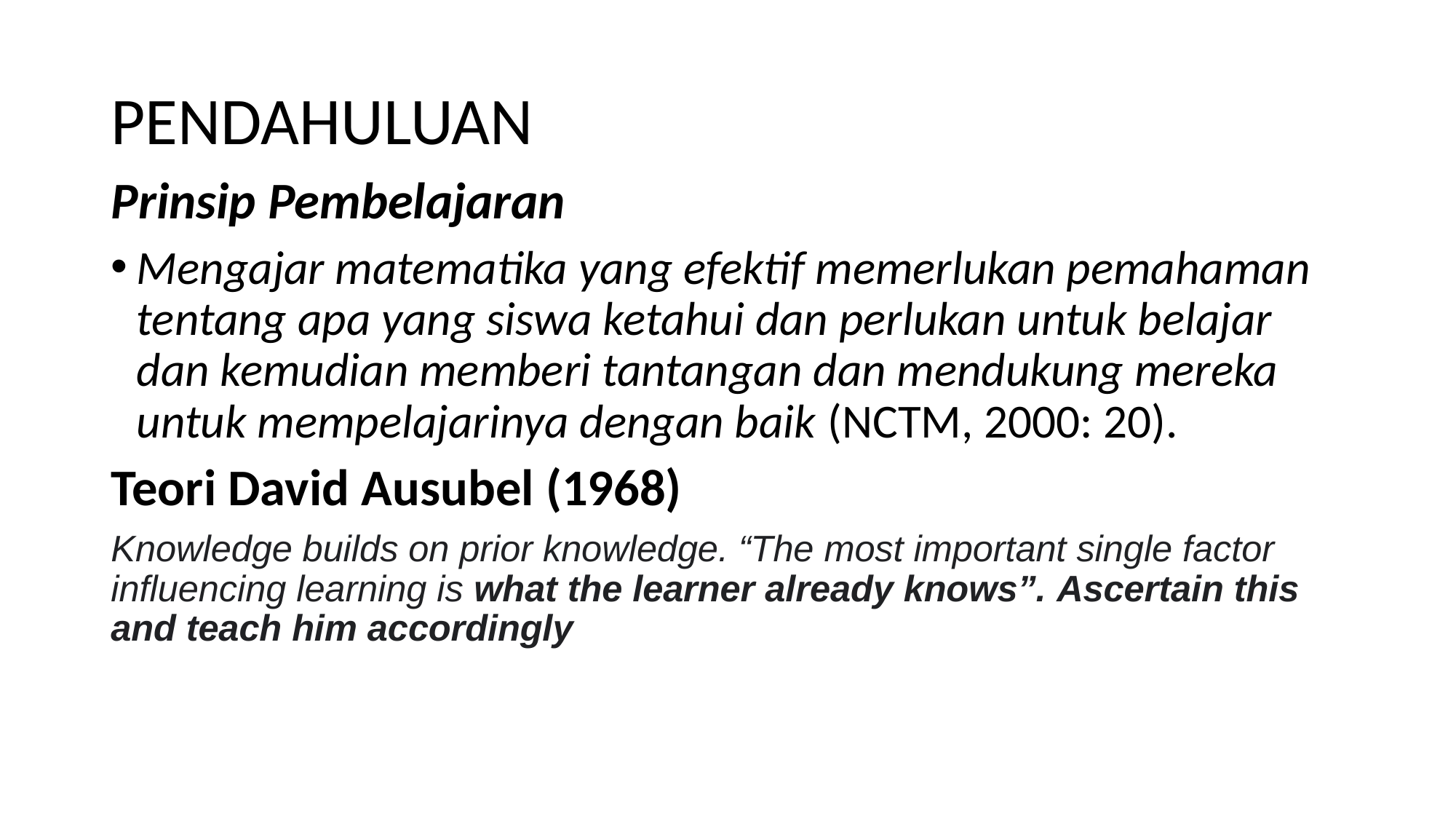

# PENDAHULUAN
Prinsip Pembelajaran
Mengajar matematika yang efektif memerlukan pemahaman tentang apa yang siswa ketahui dan perlukan untuk belajar dan kemudian memberi tantangan dan mendukung mereka untuk mempelajarinya dengan baik (NCTM, 2000: 20).
Teori David Ausubel (1968)
Knowledge builds on prior knowledge. “The most important single factor influencing learning is what the learner already knows”. Ascertain this and teach him accordingly